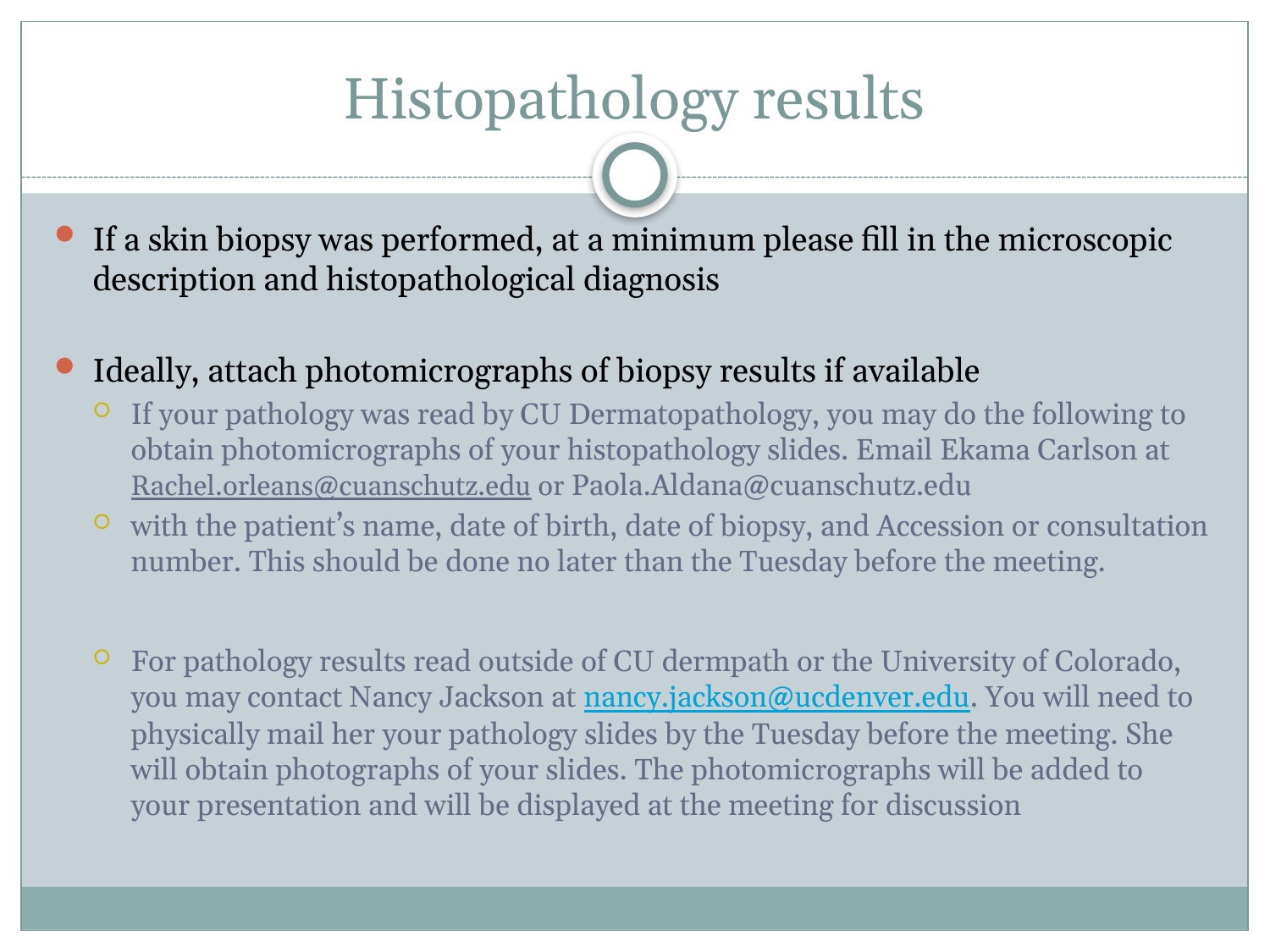

# Histopathology results
If a skin biopsy was performed, at a minimum please fill in the microscopic description and histopathological diagnosis

Ideally, attach photomicrographs of biopsy results if available
If your pathology was read by CU Dermatopathology, you may do the following to obtain photomicrographs of your histopathology slides. Email Ekama Carlson at Rachel.orleans@cuanschutz.edu or Paola.Aldana@cuanschutz.edu
with the patient’s name, date of birth, date of biopsy, and Accession or consultation number. This should be done no later than the Tuesday before the meeting.

For pathology results read outside of CU dermpath or the University of Colorado, you may contact Nancy Jackson at nancy.jackson@ucdenver.edu. You will need to physically mail her your pathology slides by the Tuesday before the meeting. She will obtain photographs of your slides. The photomicrographs will be added to your presentation and will be displayed at the meeting for discussion